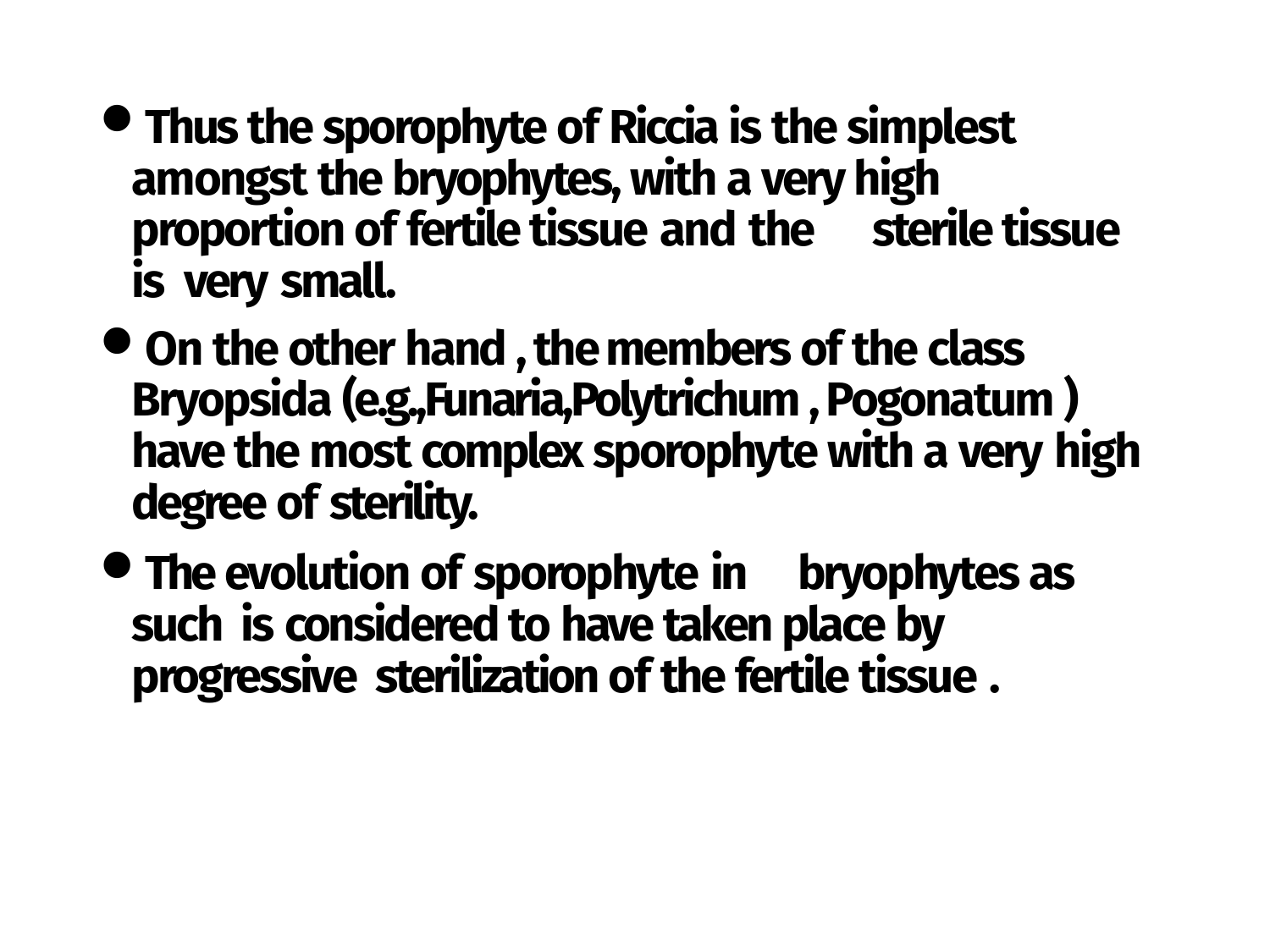

Thus the sporophyte of Riccia is the simplest  amongst the bryophytes, with a very high  proportion of fertile tissue and the	sterile tissue is  very small.
On the other hand , the members of the class  Bryopsida (e.g.,Funaria,Polytrichum , Pogonatum )  have the most complex sporophyte with a very high  degree of sterility.
The evolution of sporophyte in	bryophytes as such  is considered to have taken place by progressive  sterilization of the fertile tissue .